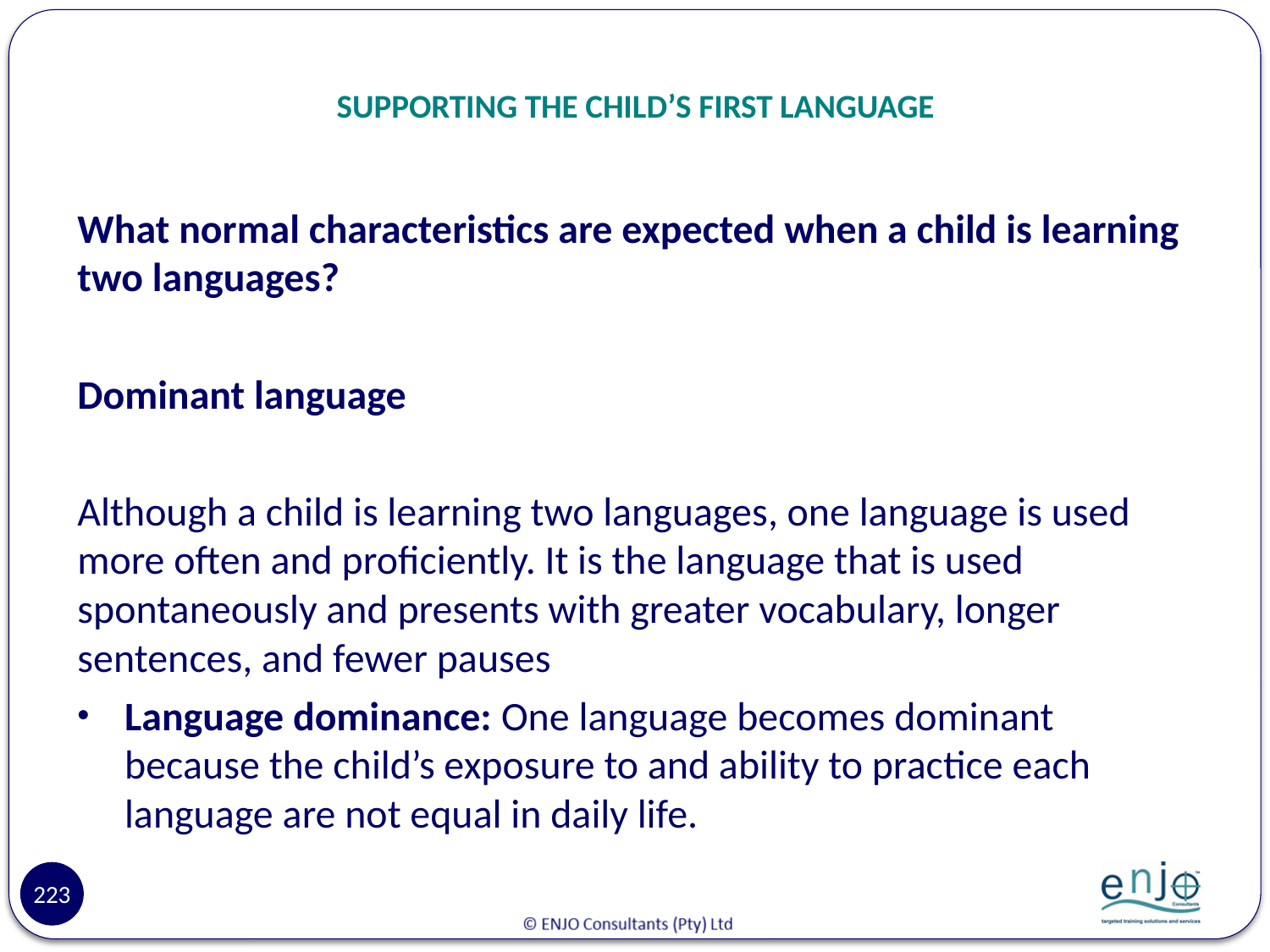

# SUPPORTING THE CHILD’S FIRST LANGUAGE
What normal characteristics are expected when a child is learning two languages?

Dominant language

Although a child is learning two languages, one language is used more often and proficiently. It is the language that is used spontaneously and presents with greater vocabulary, longer sentences, and fewer pauses
Language dominance: One language becomes dominant because the child’s exposure to and ability to practice each language are not equal in daily life.

223